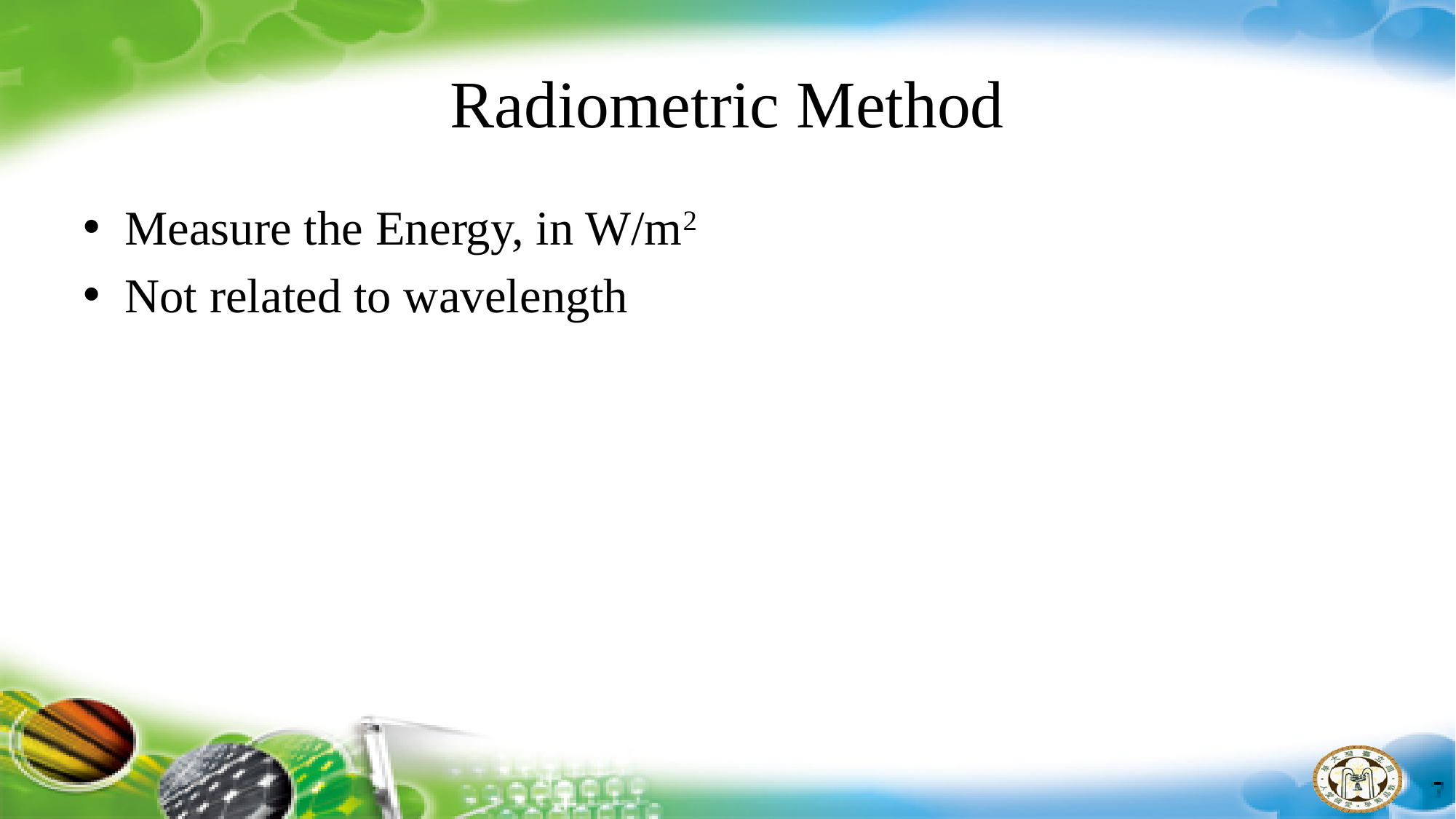

# Radiometric Method
Measure the Energy, in W/m2
Not related to wavelength